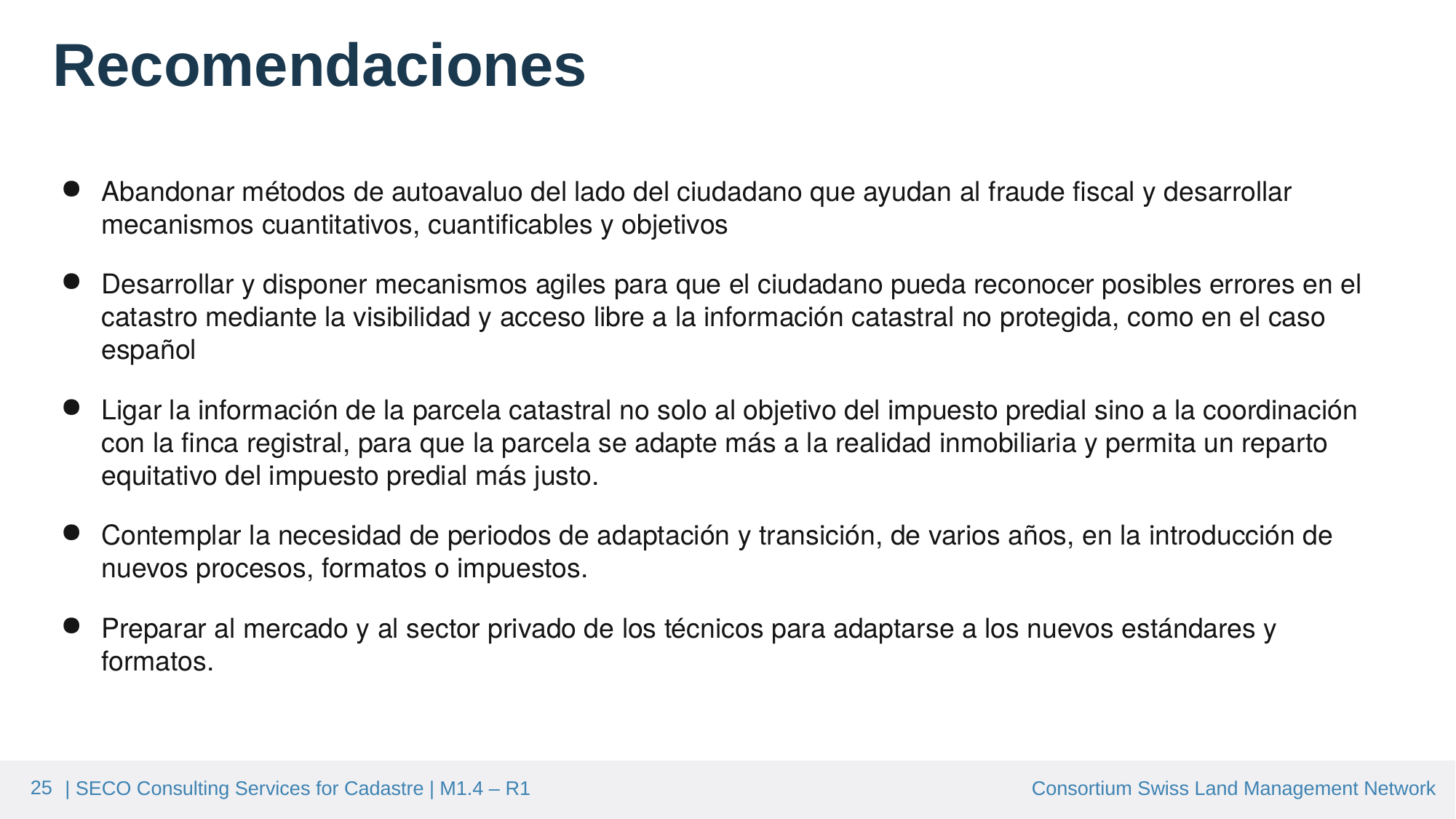

Recomendaciones

Abandonar métodos de autoavaluo del lado del ciudadano que ayudan al fraude fiscal y desarrollar mecanismos cuantitativos, cuantificables y objetivos
Desarrollar y disponer mecanismos agiles para que el ciudadano pueda reconocer posibles errores en el catastro mediante la visibilidad y acceso libre a la información catastral no protegida, como en el caso español
Ligar la información de la parcela catastral no solo al objetivo del impuesto predial sino a la coordinación con la finca registral, para que la parcela se adapte más a la realidad inmobiliaria y permita un reparto equitativo del impuesto predial más justo.
Contemplar la necesidad de periodos de adaptación y transición, de varios años, en la introducción de nuevos procesos, formatos o impuestos.
Preparar al mercado y al sector privado de los técnicos para adaptarse a los nuevos estándares y formatos.
25